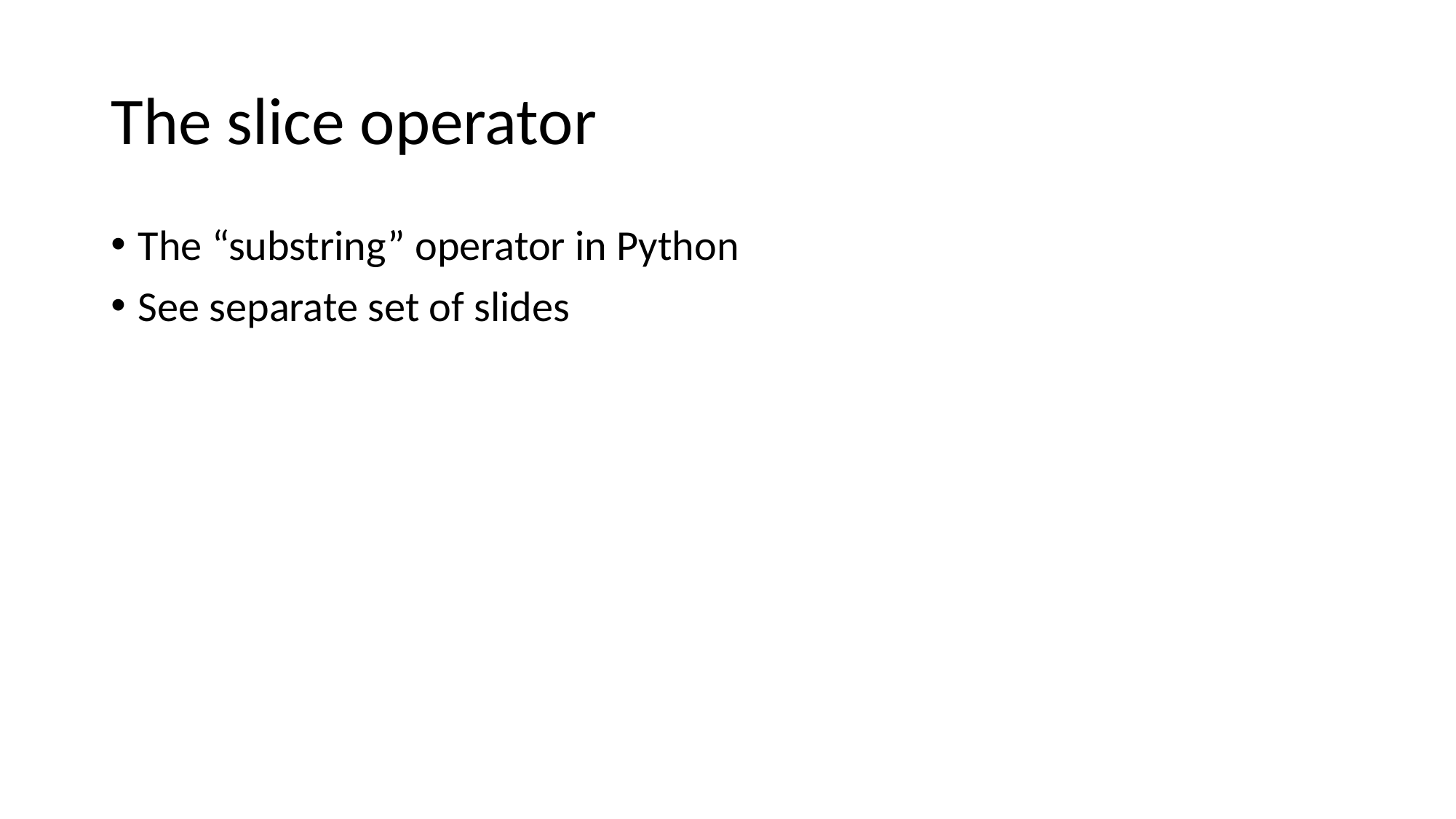

# The slice operator
The “substring” operator in Python
See separate set of slides